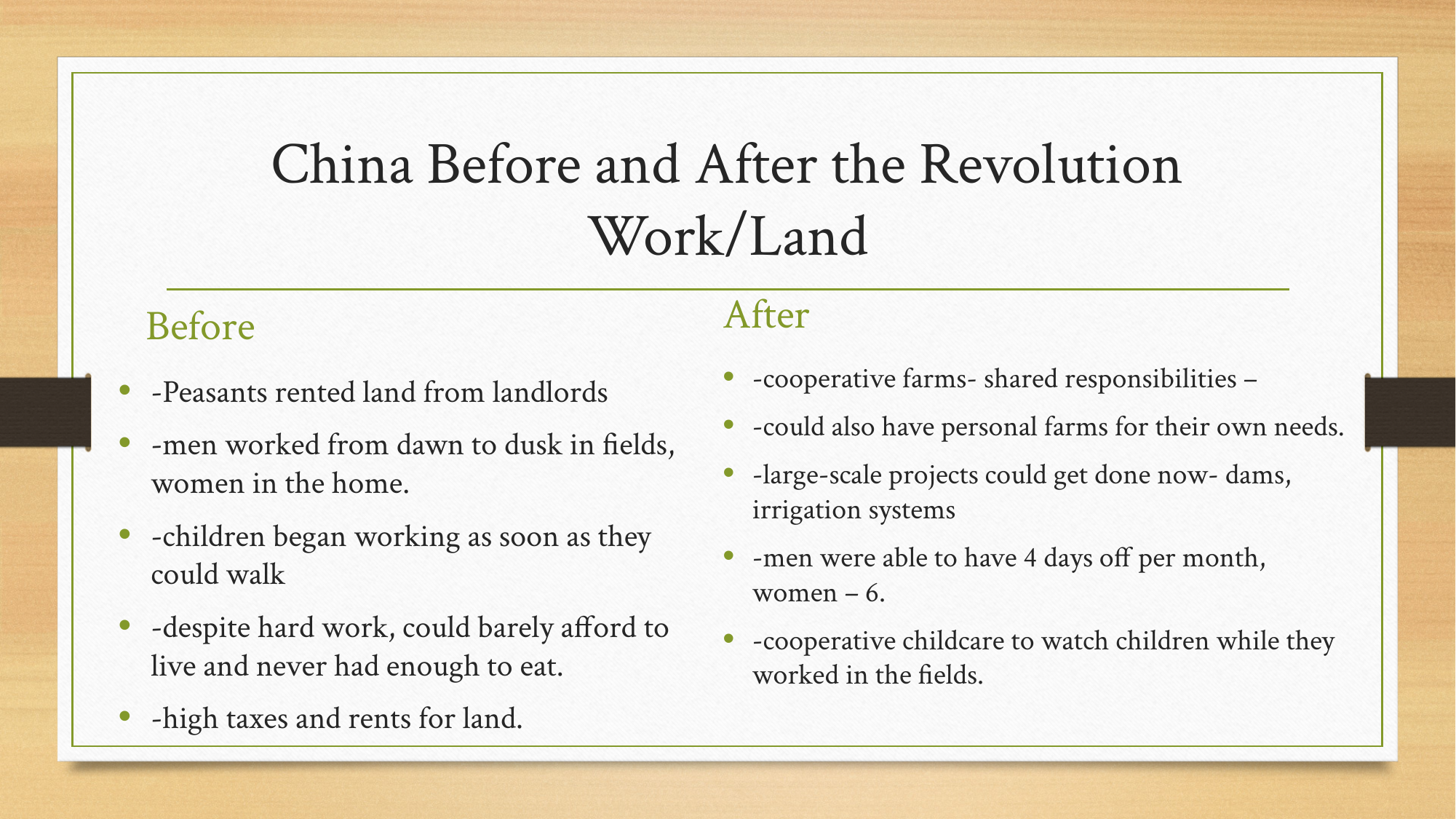

# China Before and After the Revolution Work/Land
After
Before
-cooperative farms- shared responsibilities –
-could also have personal farms for their own needs.
-large-scale projects could get done now- dams, irrigation systems
-men were able to have 4 days off per month, women – 6.
-cooperative childcare to watch children while they worked in the fields.
-Peasants rented land from landlords
-men worked from dawn to dusk in fields, women in the home.
-children began working as soon as they could walk
-despite hard work, could barely afford to live and never had enough to eat.
-high taxes and rents for land.